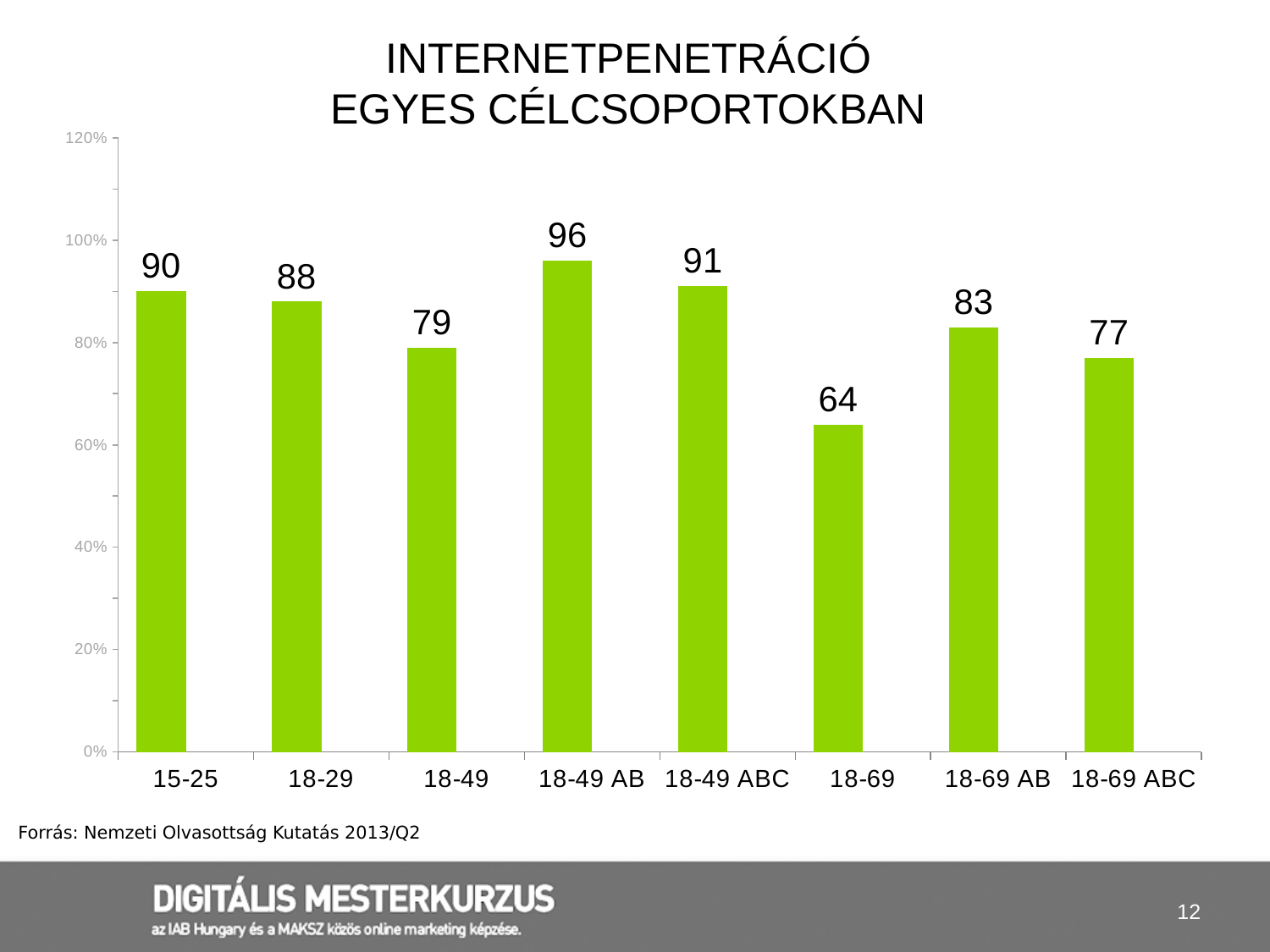

INTERNETPENETRÁCIÓ
EGYES CÉLCSOPORTOKBAN

### Chart

| Category | Item1 |  |
|---|---|---|
| 15-25 | 90.0 | None |
| 18-29 | 88.0 | None |
| 18-49 | 79.0 | None |
| 18-49 AB | 96.0 | None |
| 18-49 ABC | 91.0 | None |
| 18-69 | 64.0 | None |
| 18-69 AB | 83.0 | None |
| 18-69 ABC | 77.0 | None |
Forrás: Nemzeti Olvasottság Kutatás 2013/Q2